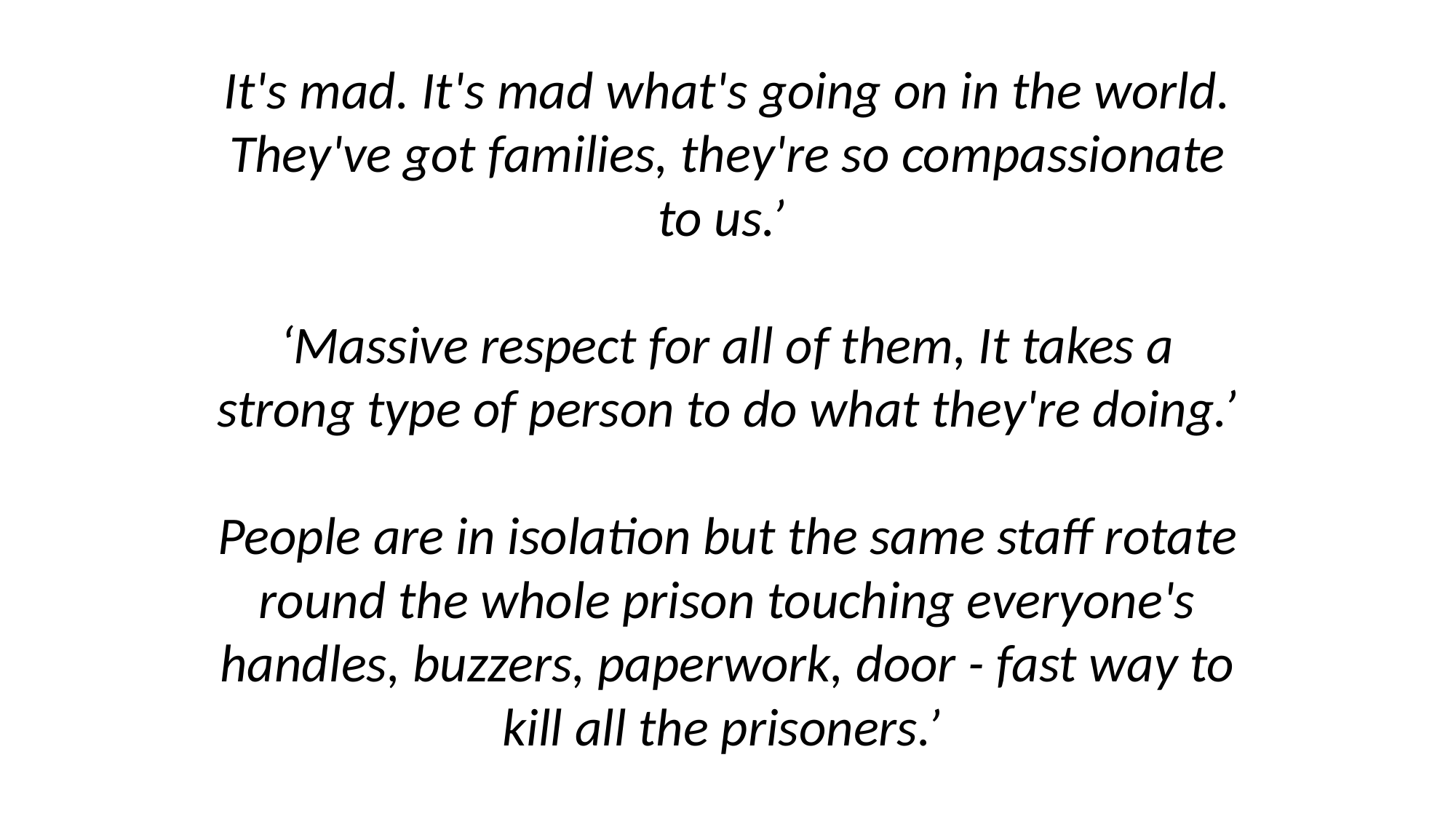

It's mad. It's mad what's going on in the world. They've got families, they're so compassionate to us.’

‘Massive respect for all of them, It takes a strong type of person to do what they're doing.’

People are in isolation but the same staff rotate round the whole prison touching everyone's handles, buzzers, paperwork, door - fast way to kill all the prisoners.’